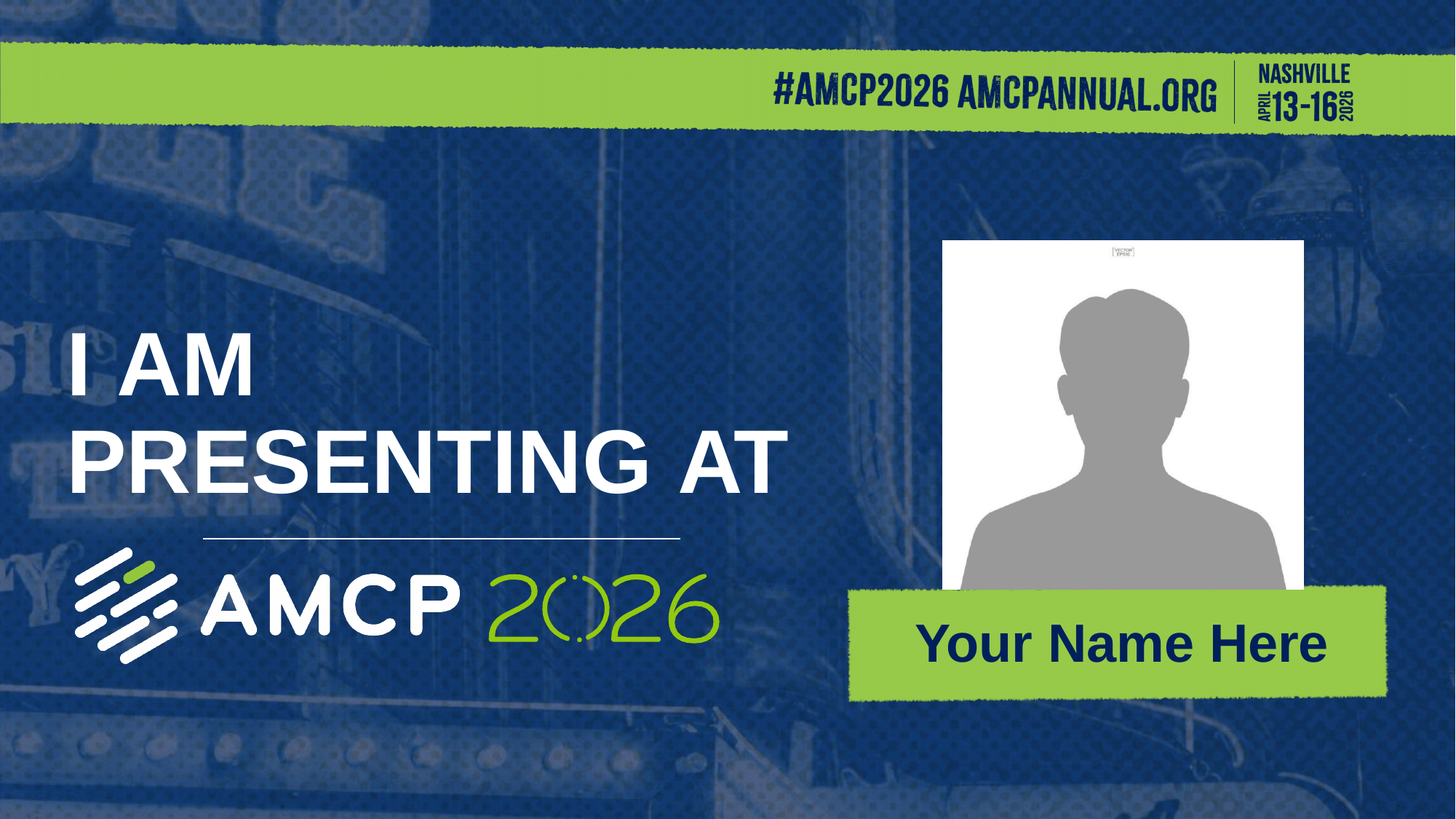

# I AM PRESENTING AT
Your Name Here